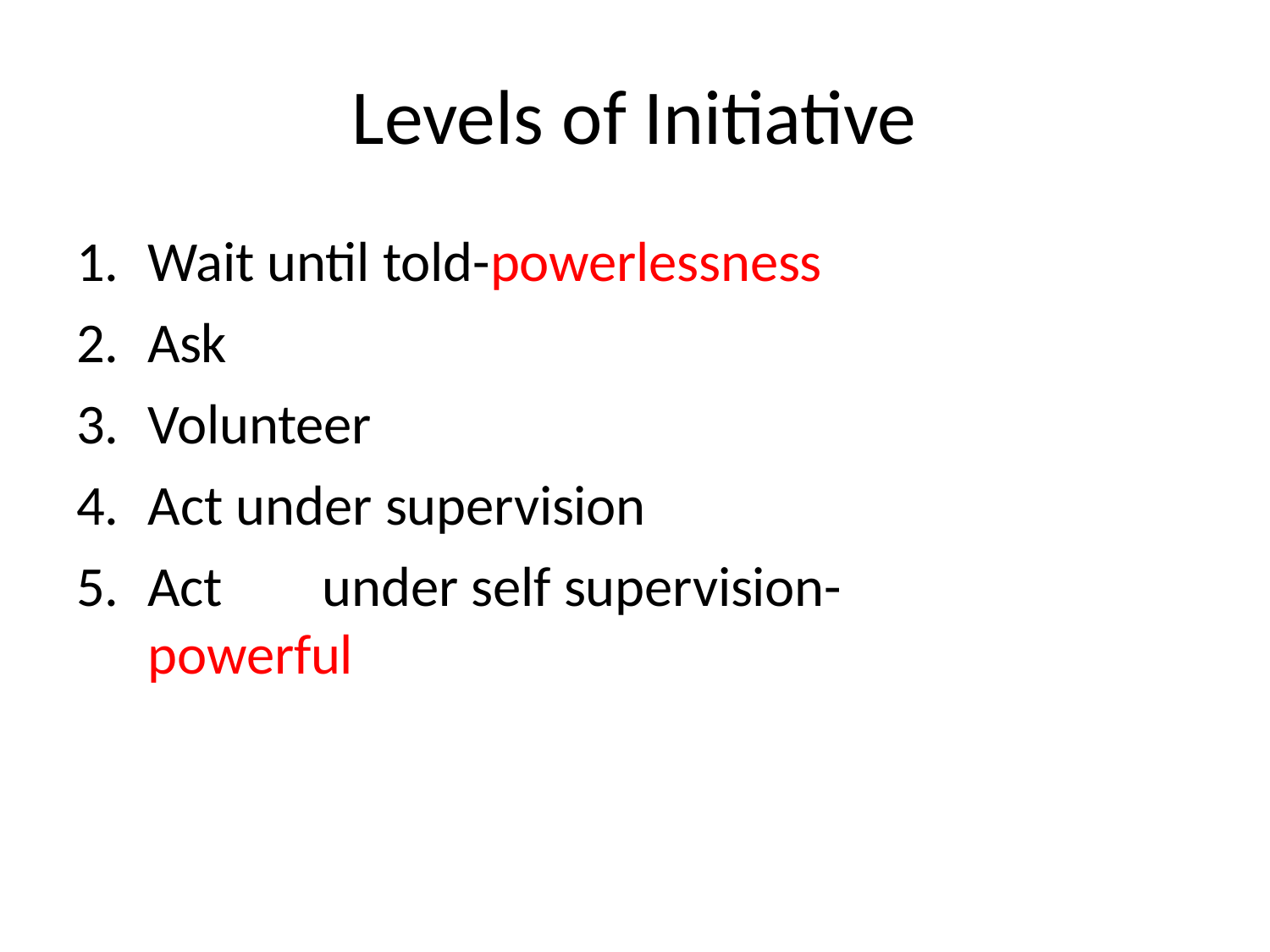

# Levels of Initiative
Wait until told-powerlessness
Ask
Volunteer
Act under supervision
Act	under self supervision-powerful